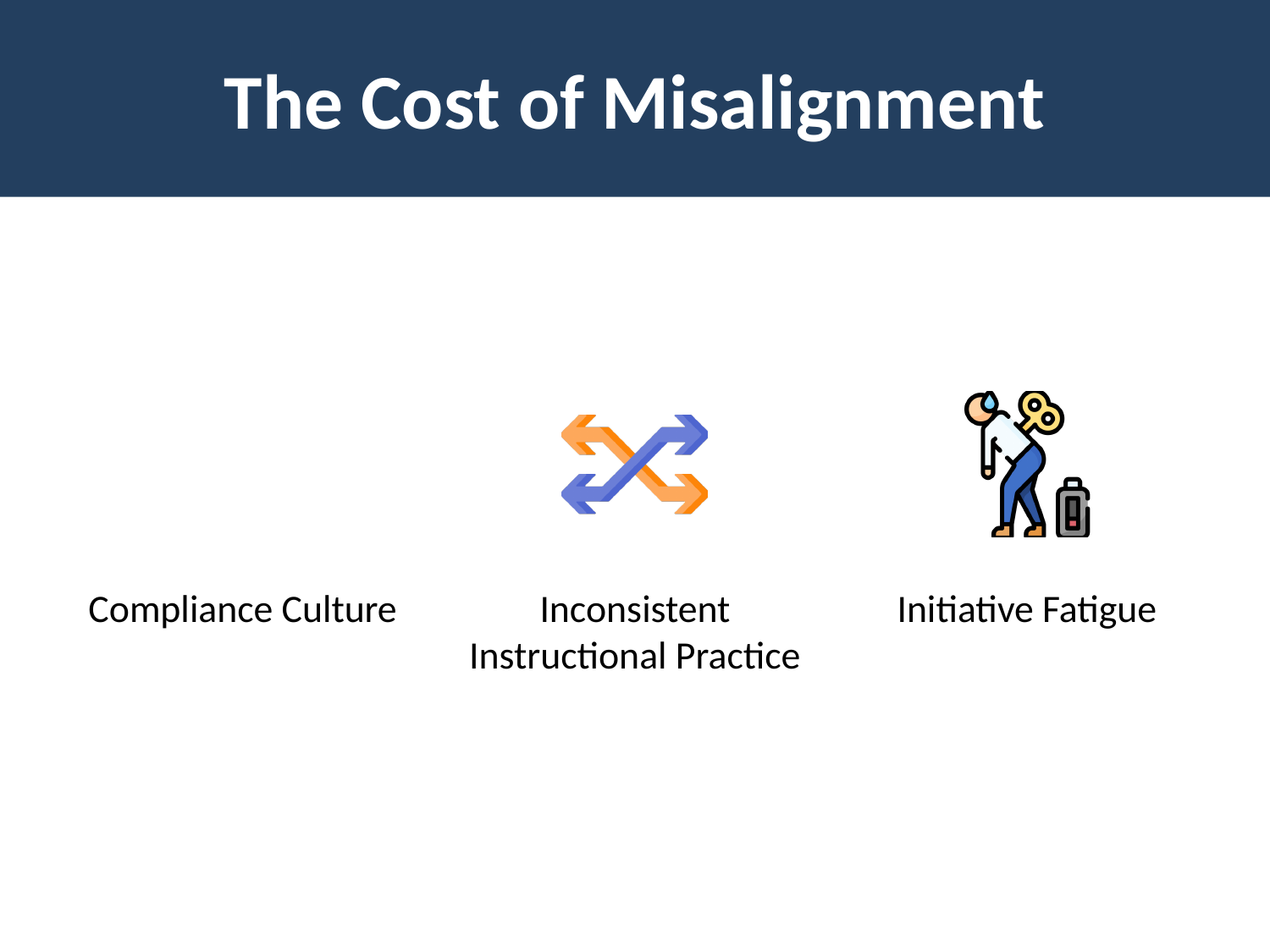

# The Cost of Misalignment
Compliance Culture
Inconsistent Instructional Practice
Initiative Fatigue